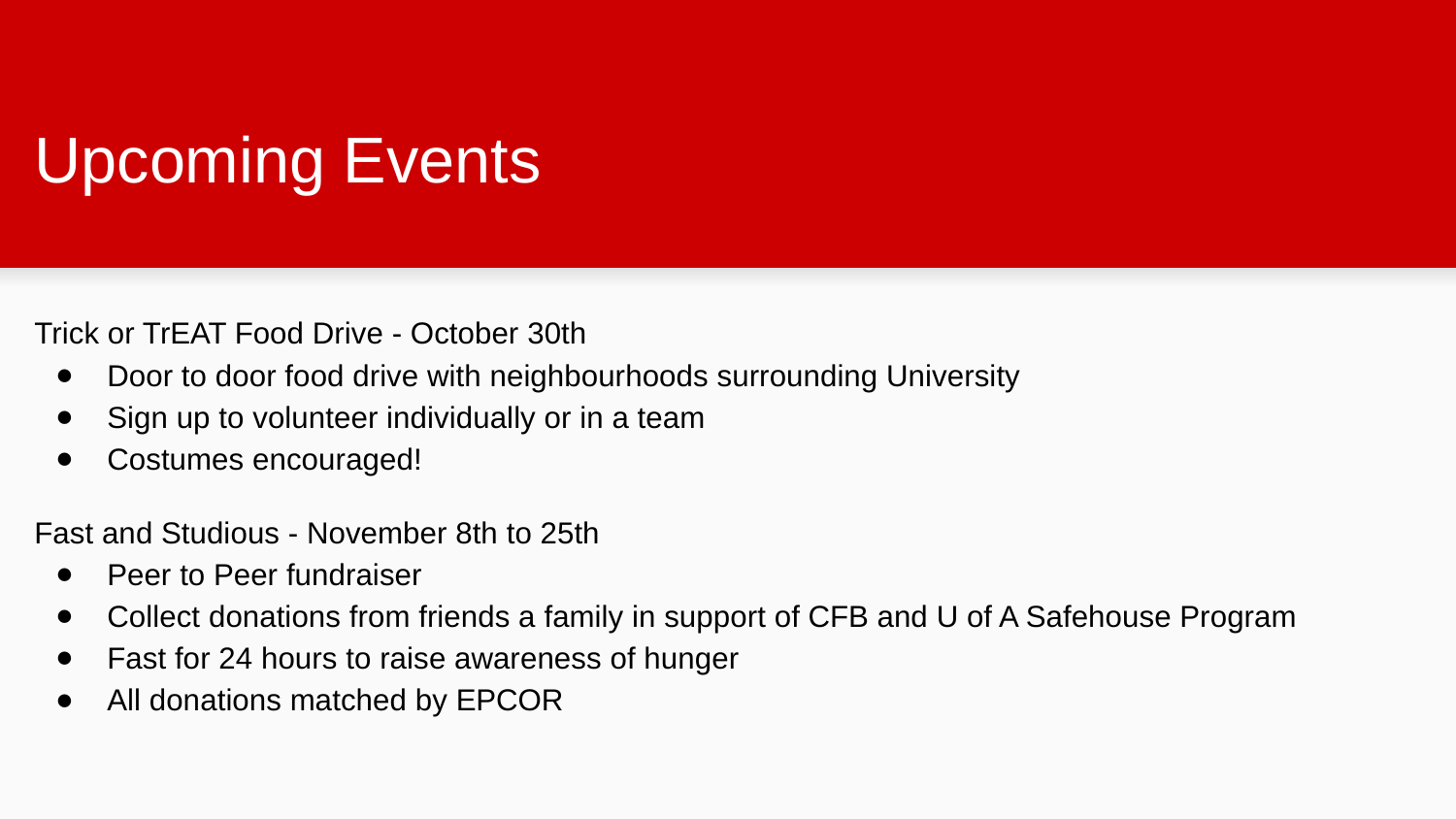

# Upcoming Events
Trick or TrEAT Food Drive - October 30th
Door to door food drive with neighbourhoods surrounding University
Sign up to volunteer individually or in a team
Costumes encouraged!
Fast and Studious - November 8th to 25th
Peer to Peer fundraiser
Collect donations from friends a family in support of CFB and U of A Safehouse Program
Fast for 24 hours to raise awareness of hunger
All donations matched by EPCOR